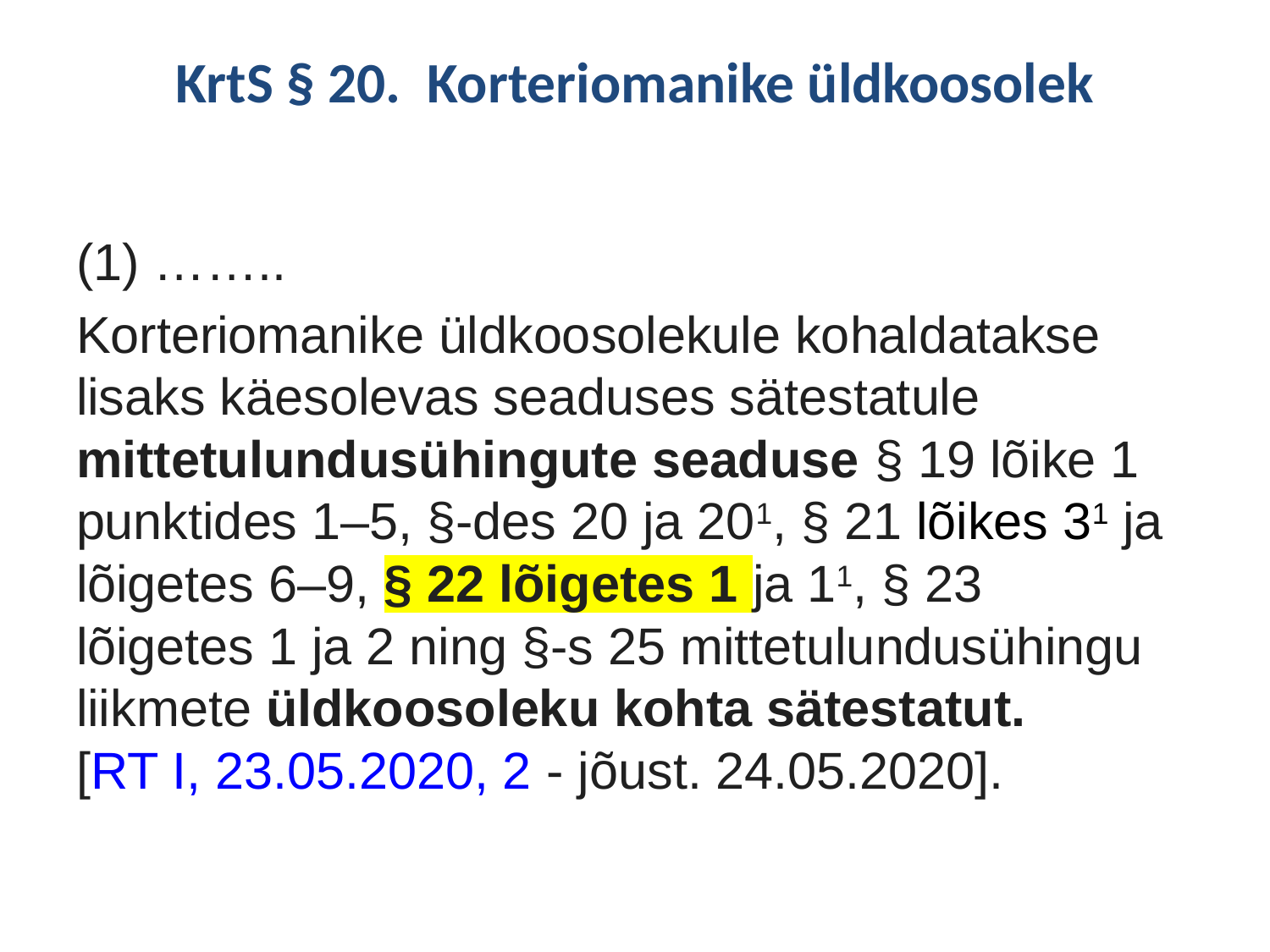

# KrtS § 20.  Korteriomanike üldkoosolek
(1) ……..
Korteriomanike üldkoosolekule kohaldatakse lisaks käesolevas seaduses sätestatule mittetulundusühingute seaduse § 19 lõike 1 punktides 1–5, §-des 20 ja 201, § 21 lõikes 31 ja lõigetes 6–9, § 22 lõigetes 1 ja 11, § 23 lõigetes 1 ja 2 ning §-s 25 mittetulundusühingu liikmete üldkoosoleku kohta sätestatut.
[RT I, 23.05.2020, 2 - jõust. 24.05.2020].